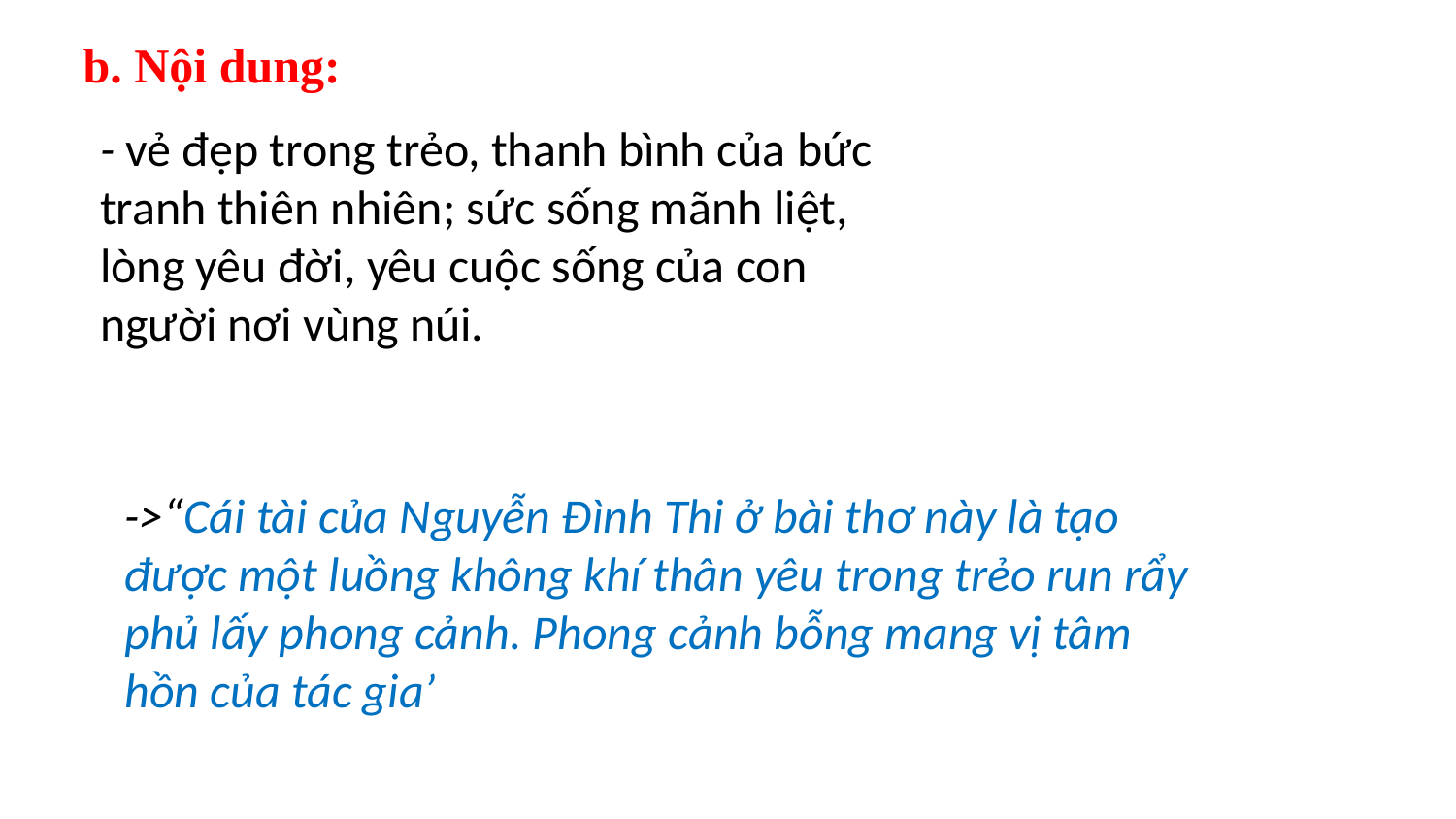

b. Nội dung:
- vẻ đẹp trong trẻo, thanh bình của bức tranh thiên nhiên; sức sống mãnh liệt, lòng yêu đời, yêu cuộc sống của con người nơi vùng núi.
->“Cái tài của Nguyễn Đình Thi ở bài thơ này là tạo được một luồng không khí thân yêu trong trẻo run rẩy phủ lấy phong cảnh. Phong cảnh bỗng mang vị tâm hồn của tác gia’